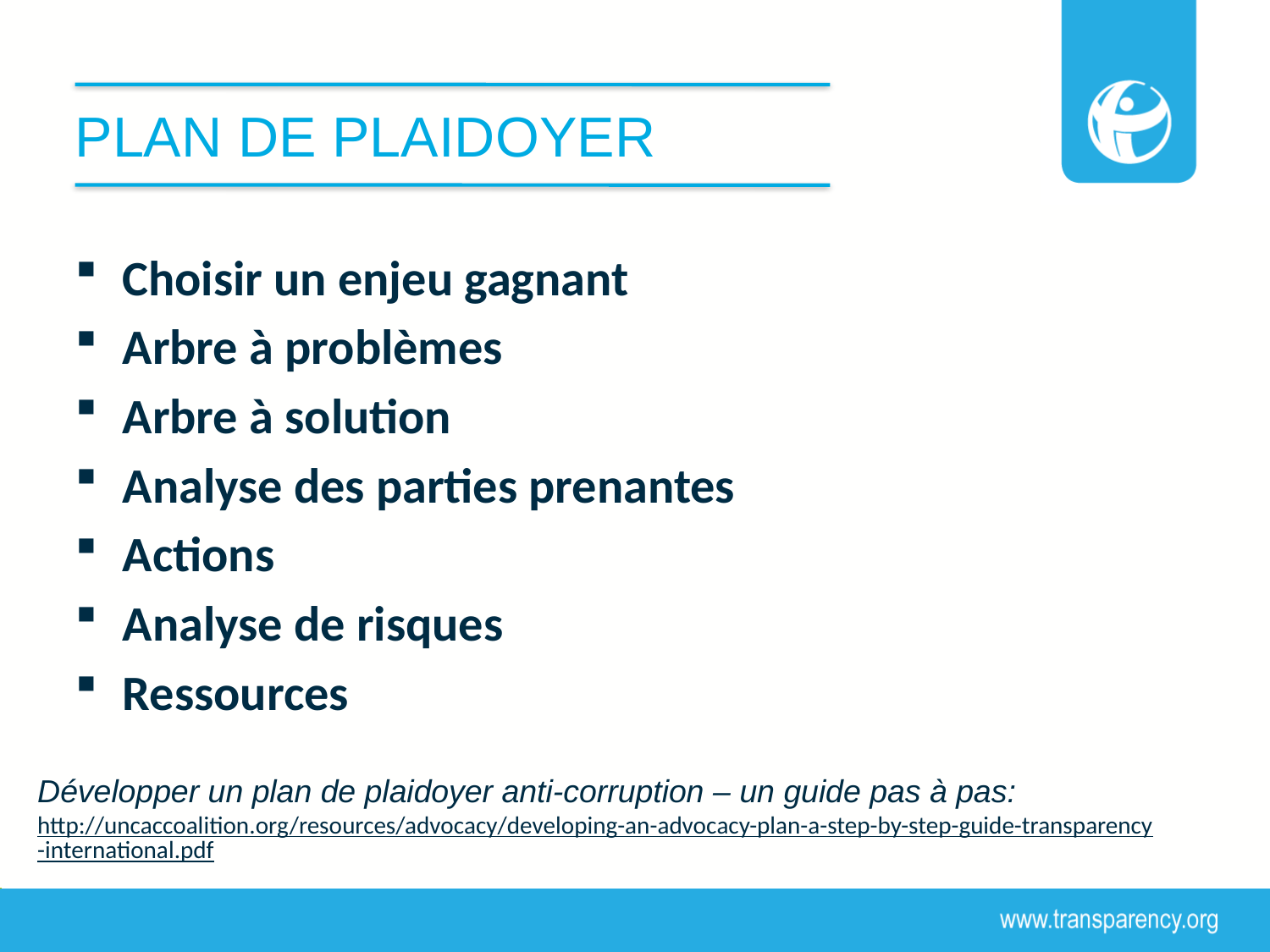

# Plan de plaidoyer

Choisir un enjeu gagnant
Arbre à problèmes
Arbre à solution
Analyse des parties prenantes
Actions
Analyse de risques
Ressources
Développer un plan de plaidoyer anti-corruption – un guide pas à pas:
http://uncaccoalition.org/resources/advocacy/developing-an-advocacy-plan-a-step-by-step-guide-transparency-international.pdf